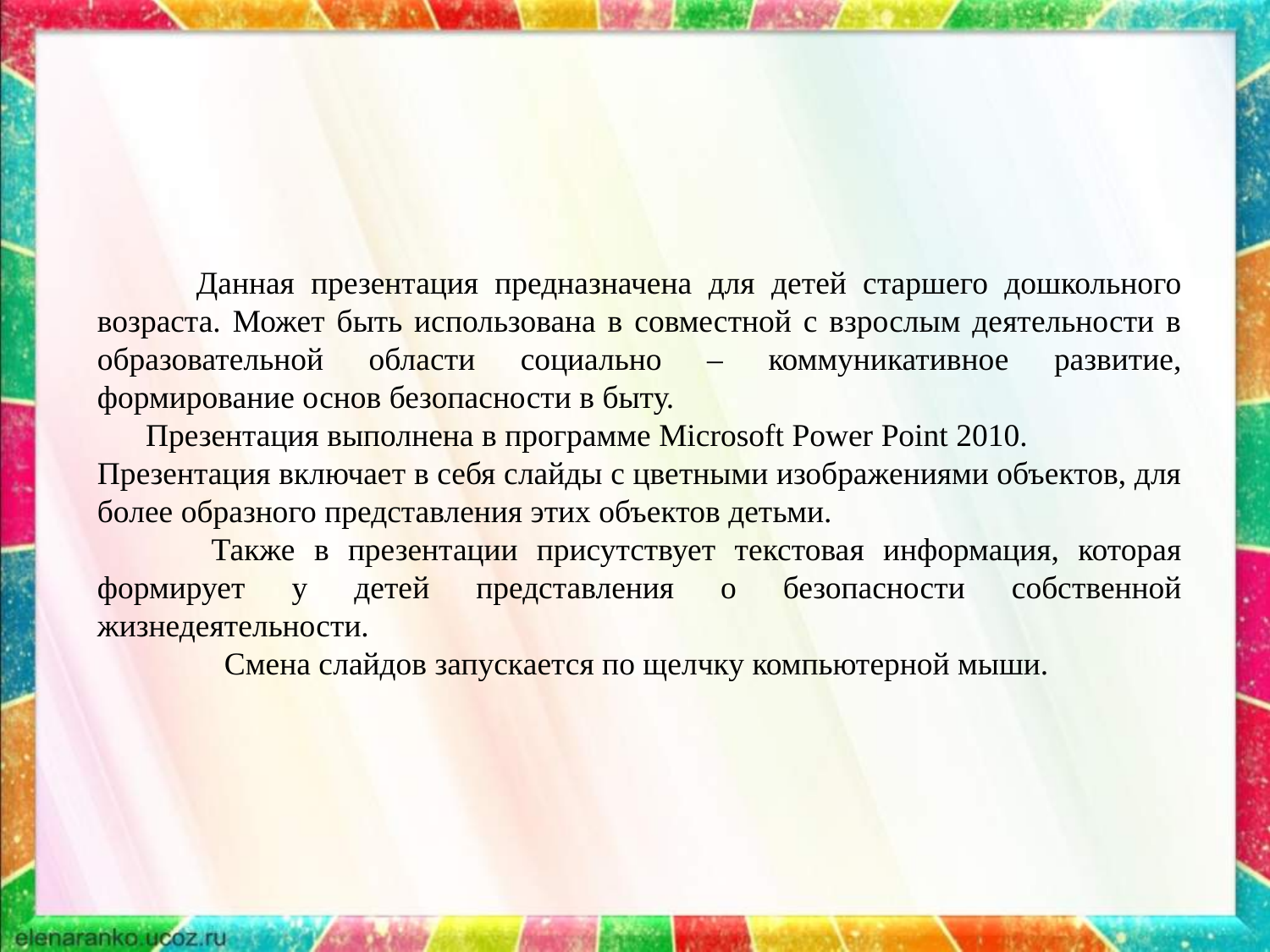

Данная презентация предназначена для детей старшего дошкольного возраста. Может быть использована в совместной с взрослым деятельности в образовательной области социально – коммуникативное развитие, формирование основ безопасности в быту.
      Презентация выполнена в программе Microsoft Power Point 2010.
Презентация включает в себя слайды с цветными изображениями объектов, для более образного представления этих объектов детьми.
      Также в презентации присутствует текстовая информация, которая формирует у детей представления о безопасности собственной жизнедеятельности.
	Смена слайдов запускается по щелчку компьютерной мыши.